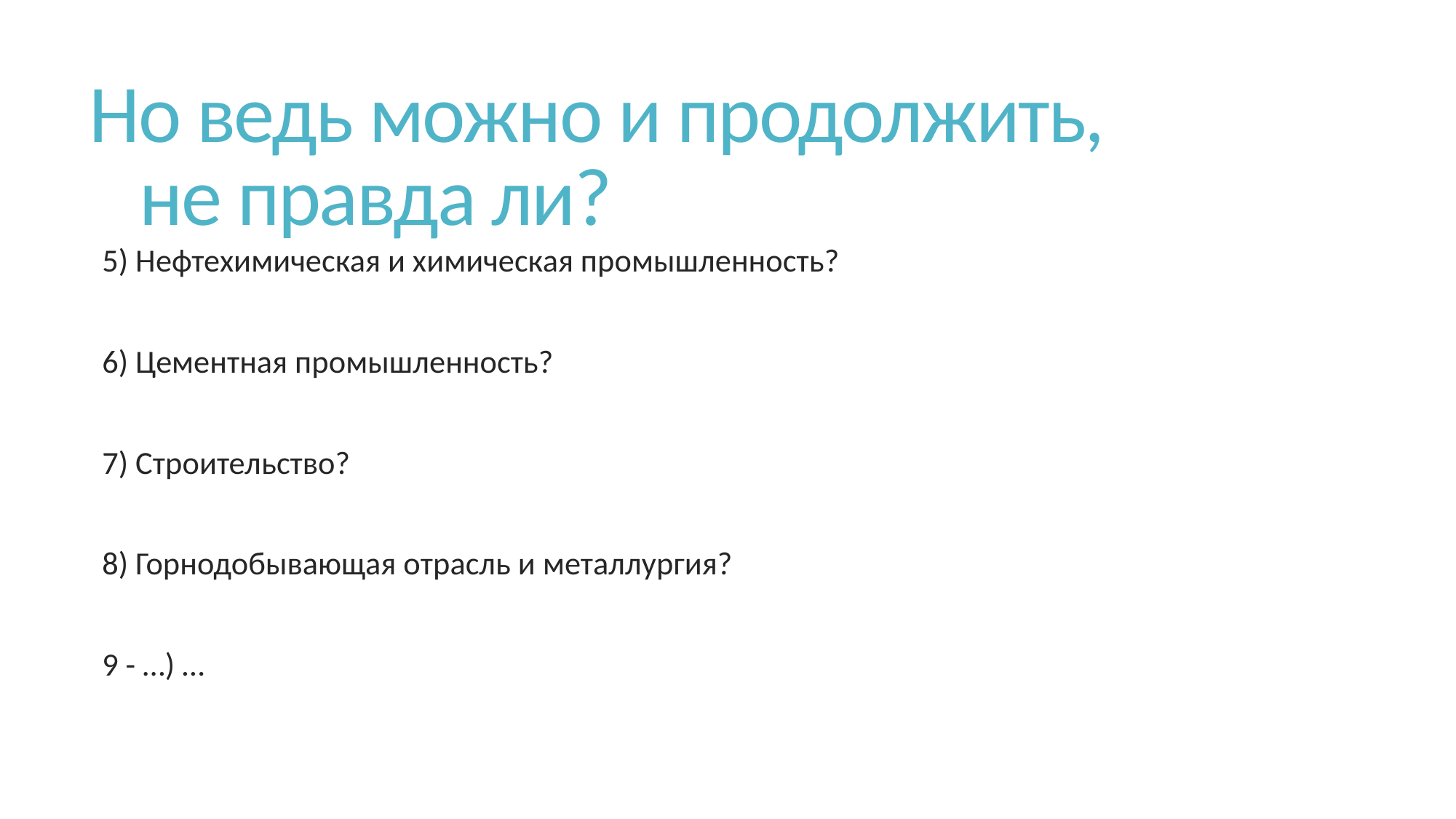

# Но ведь можно и продолжить,               не правда ли?
5) Нефтехимическая и химическая промышленность?

6) Цементная промышленность?

7) Строительство?

8) Горнодобывающая отрасль и металлургия?

9 - …) …